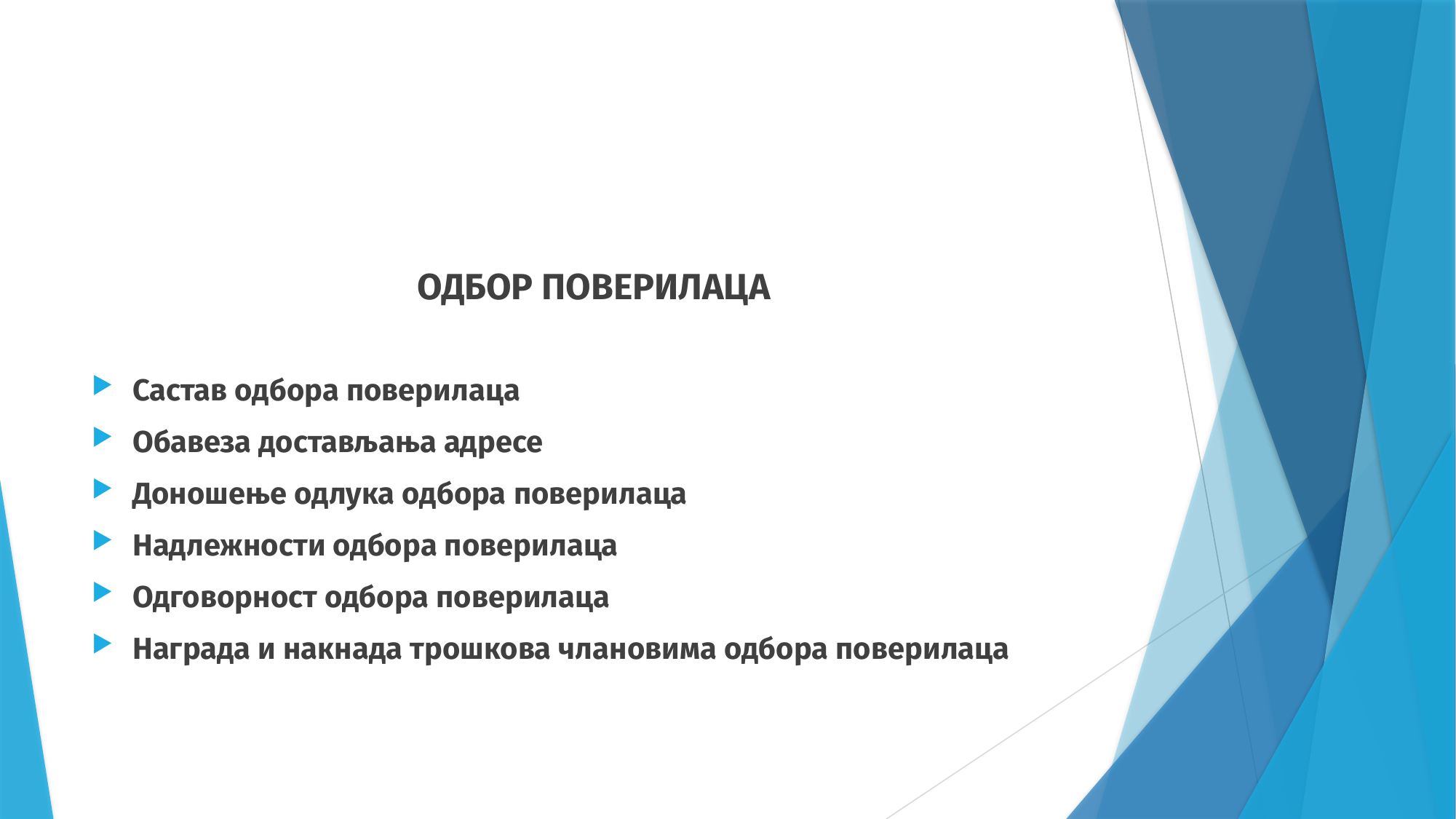

ОДБОР ПОВЕРИЛАЦА

Састав одбора поверилаца
Обавеза достављања адресе
Доношење одлука одбора поверилаца
Надлежности одбора поверилаца
Одговорност одбора поверилаца
Награда и накнада трошкова члановима одбора поверилаца